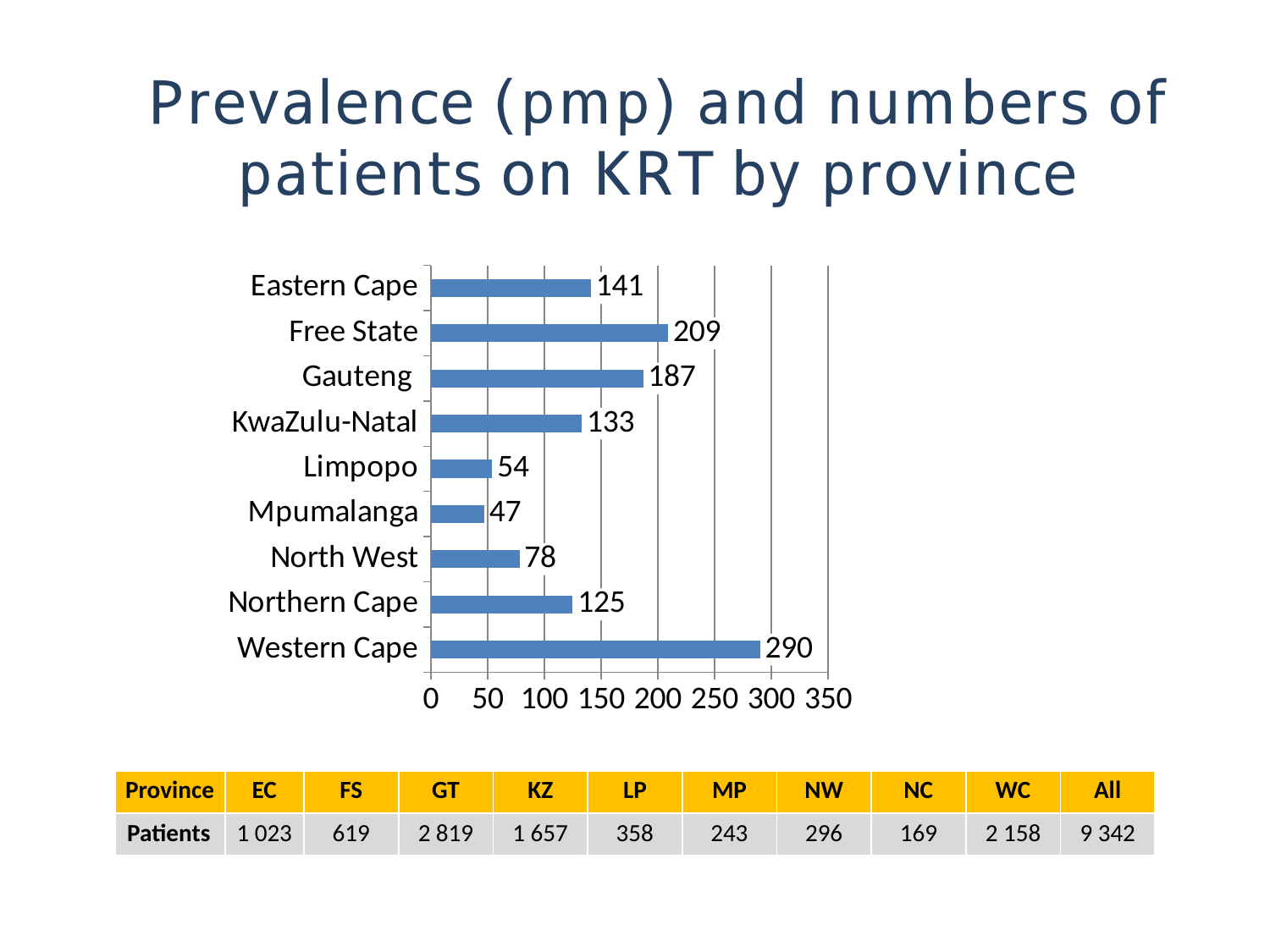

# Prevalence (pmp) and numbers of patients on KRT by province

### Chart

| Category | pmp |
|---|---|
| Western Cape | 290.0 |
| Northern Cape | 125.0 |
| North West | 78.0 |
| Mpumalanga | 47.0 |
| Limpopo | 54.0 |
| KwaZulu-Natal | 133.0 |
| Gauteng  | 187.0 |
| Free State | 209.0 |
| Eastern Cape | 141.0 |
| Province | EC | FS | GT | KZ | LP | MP | NW | NC | WC | All |
| --- | --- | --- | --- | --- | --- | --- | --- | --- | --- | --- |
| Patients | 1 023 | 619 | 2 819 | 1 657 | 358 | 243 | 296 | 169 | 2 158 | 9 342 |